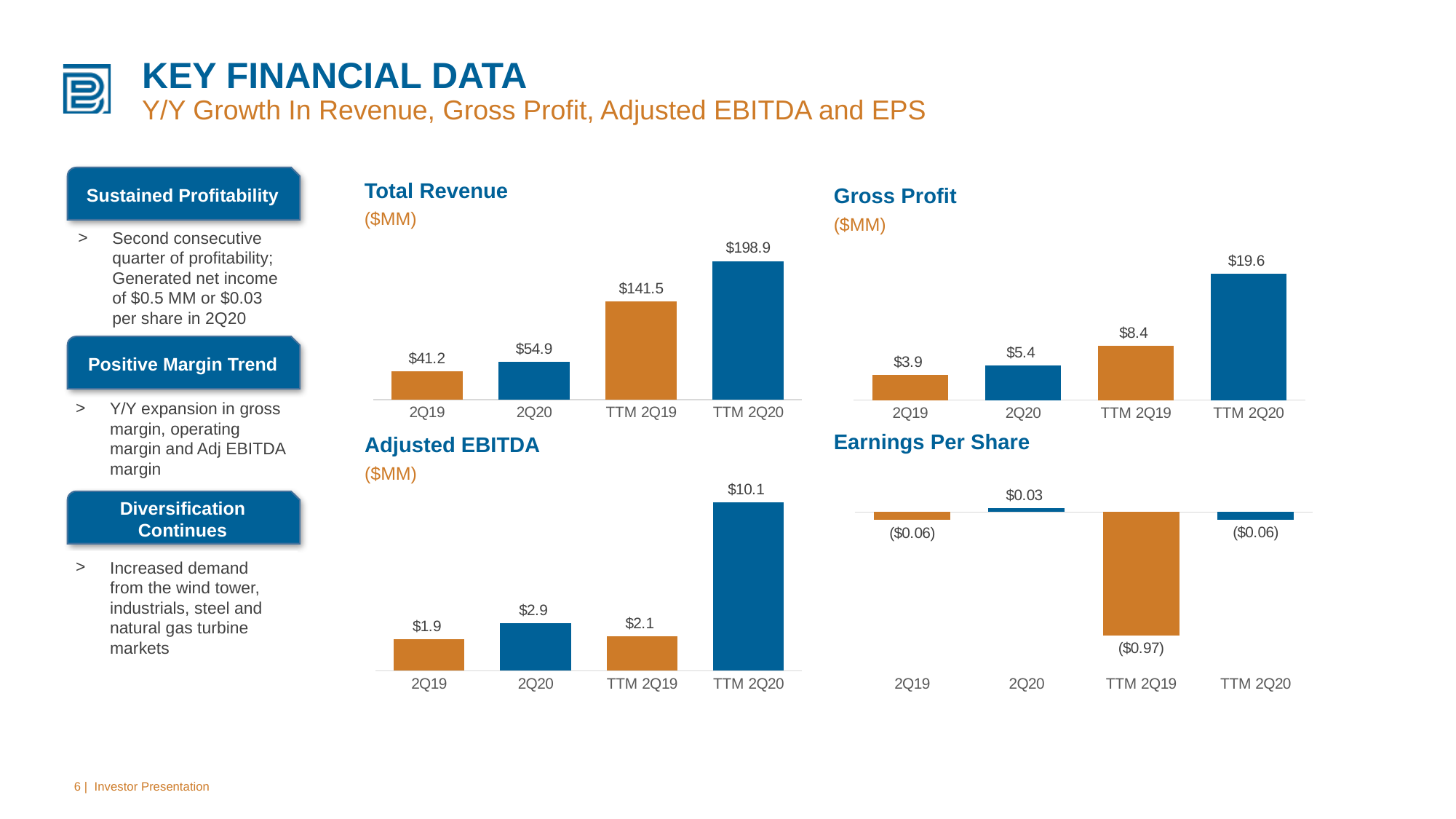

# KEY FINANCIAL DATA Y/Y Growth In Revenue, Gross Profit, Adjusted EBITDA and EPS
Sustained Profitability
Total Revenue
($MM)
Gross Profit
($MM)

Second consecutive quarter of profitability; Generated net income of $0.5 MM or $0.03 per share in 2Q20

### Chart

| Category | Revenue ($MM) |
|---|---|
| 2Q19 | 41.169 |
| 2Q20 | 54.92 |
| TTM 2Q19 | 141.461 |
| TTM 2Q20 | 198.935 |

### Chart

| Category | Gross Profit ($MM) |
|---|---|
| 2Q19 | 3.891999999999996 |
| 2Q20 | 5.411000000000001 |
| TTM 2Q19 | 8.402999999999999 |
| TTM 2Q20 | 19.558999999999997 |
Positive Margin Trend

Y/Y expansion in gross margin, operating margin and Adj EBITDA margin

Earnings Per Share
Adjusted EBITDA
($MM)

### Chart

| Category | Adjusted EBITDA ($MM) |
|---|---|
| 2Q19 | 1.899999999999996 |
| 2Q20 | 2.8580000000000023 |
| TTM 2Q19 | 2.062999999999998 |
| TTM 2Q20 | 10.072 |

### Chart

| Category | Earnings Per Share |
|---|---|
| 2Q19 | -0.0634426025177617 |
| 2Q20 | 0.03126491646778054 |
| TTM 2Q19 | -0.9726393470032627 |
| TTM 2Q20 | -0.06173329307922301 |
Diversification Continues

Increased demand from the wind tower, industrials, steel and natural gas turbine markets

6 |  Investor Presentation